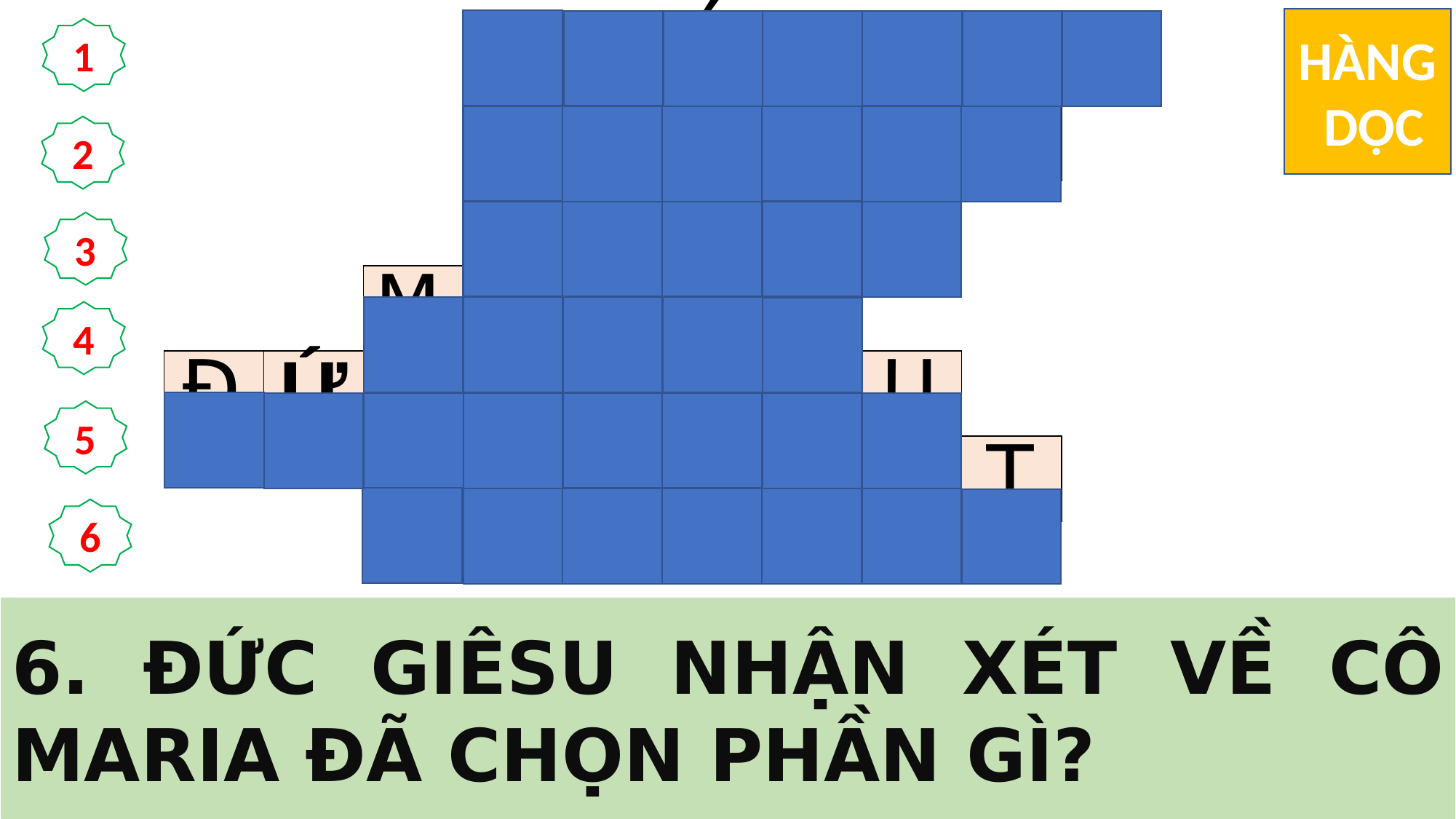

HÀNG
 DỌC

|  |  |  | G | I | Ú | P | C | O | N |  |
| --- | --- | --- | --- | --- | --- | --- | --- | --- | --- | --- |
|  |  |  | P | H | Ụ | C | V | Ụ |  |  |
|  |  |  | M | Á | T | T | A |  |  |  |
|  |  | M | A | R | I | A |  |  |  |  |
| Đ | Ứ | C | G | I | Ê | S | U |  |  |  |
|  |  | T | Ố | T | N | H | Ấ | T |  |  |

1

2

3

4

5

6
1. CÔ MÁCTA NÓI ĐỨC GIÊSU BẢO MARIA LÀM GÌ?
3. AI LO VIỆC PHỤC VỤ ĐỨC GIÊSU VÀ CÁC MÔN ĐỆ?
2. CÔ MÁCTA LO VIỆC GÌ?
4. AI NGỒI NGHE ĐỨC GIÊSU DẠY?
5. CÔ MARIA NGỒI DƯỚI CHÂN AI NGHE NGƯỜI GIẢNG DẠY?
6. ĐỨC GIÊSU NHẬN XÉT VỀ CÔ MARIA ĐÃ CHỌN PHẦN GÌ?